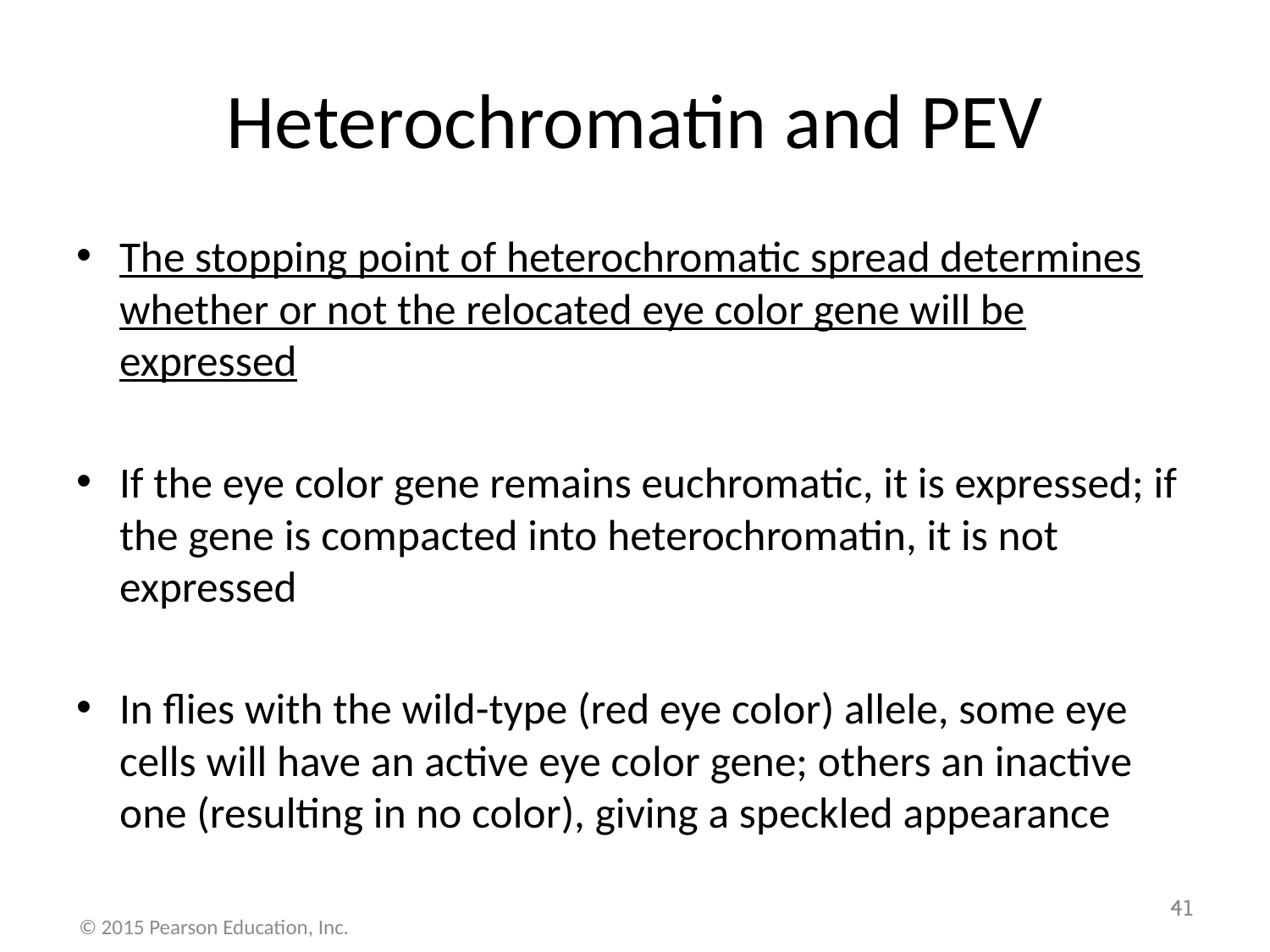

# Heterochromatin and PEV
The stopping point of heterochromatic spread determines whether or not the relocated eye color gene will be expressed

If the eye color gene remains euchromatic, it is expressed; if the gene is compacted into heterochromatin, it is not expressed

In flies with the wild-type (red eye color) allele, some eye cells will have an active eye color gene; others an inactive one (resulting in no color), giving a speckled appearance
41
© 2015 Pearson Education, Inc.